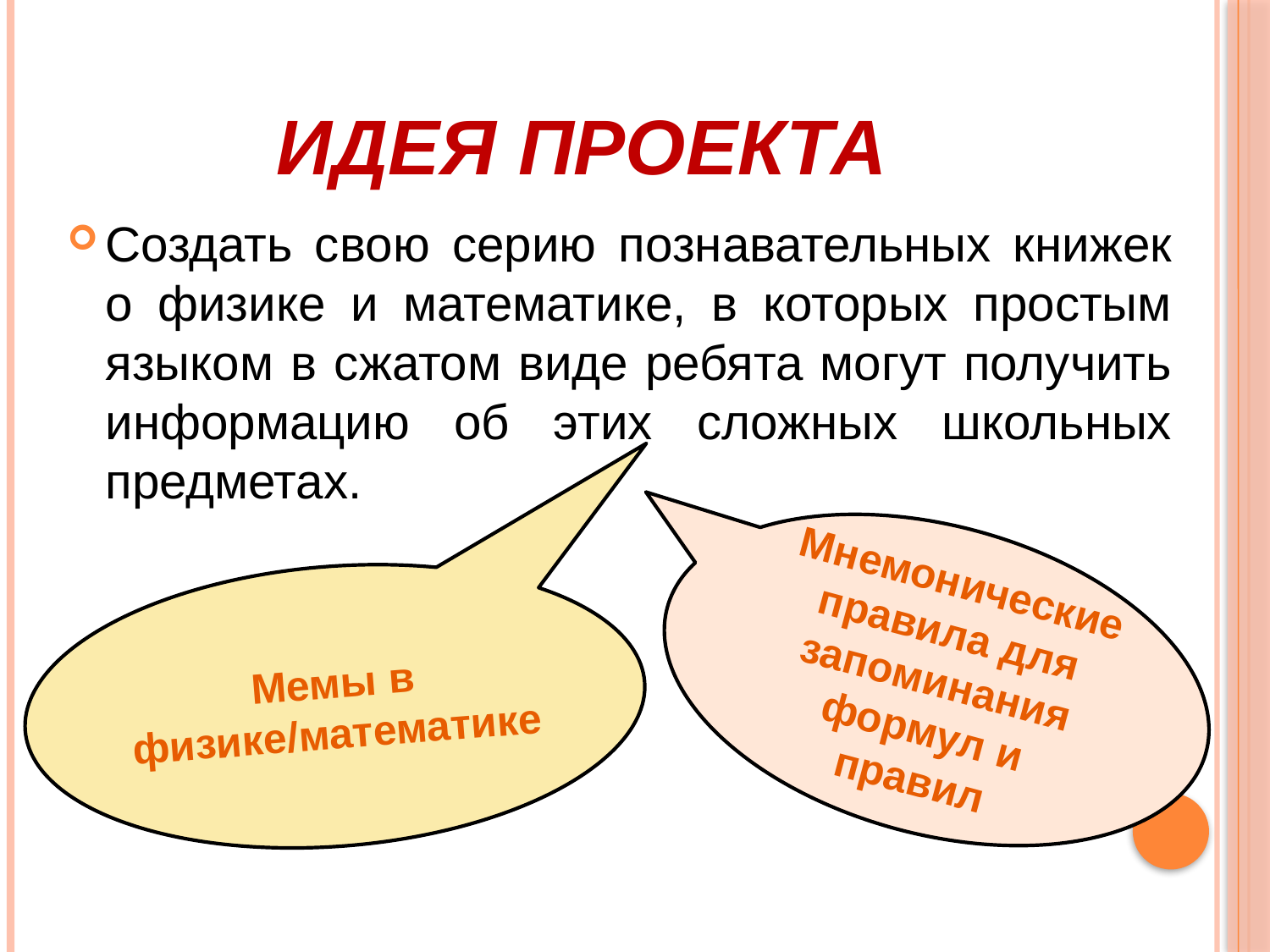

# Идея проекта
Создать свою серию познавательных книжек о физике и математике, в которых простым языком в сжатом виде ребята могут получить информацию об этих сложных школьных предметах.

Мнемонические правила для запоминания формул и правил
Мемы в физике/математике